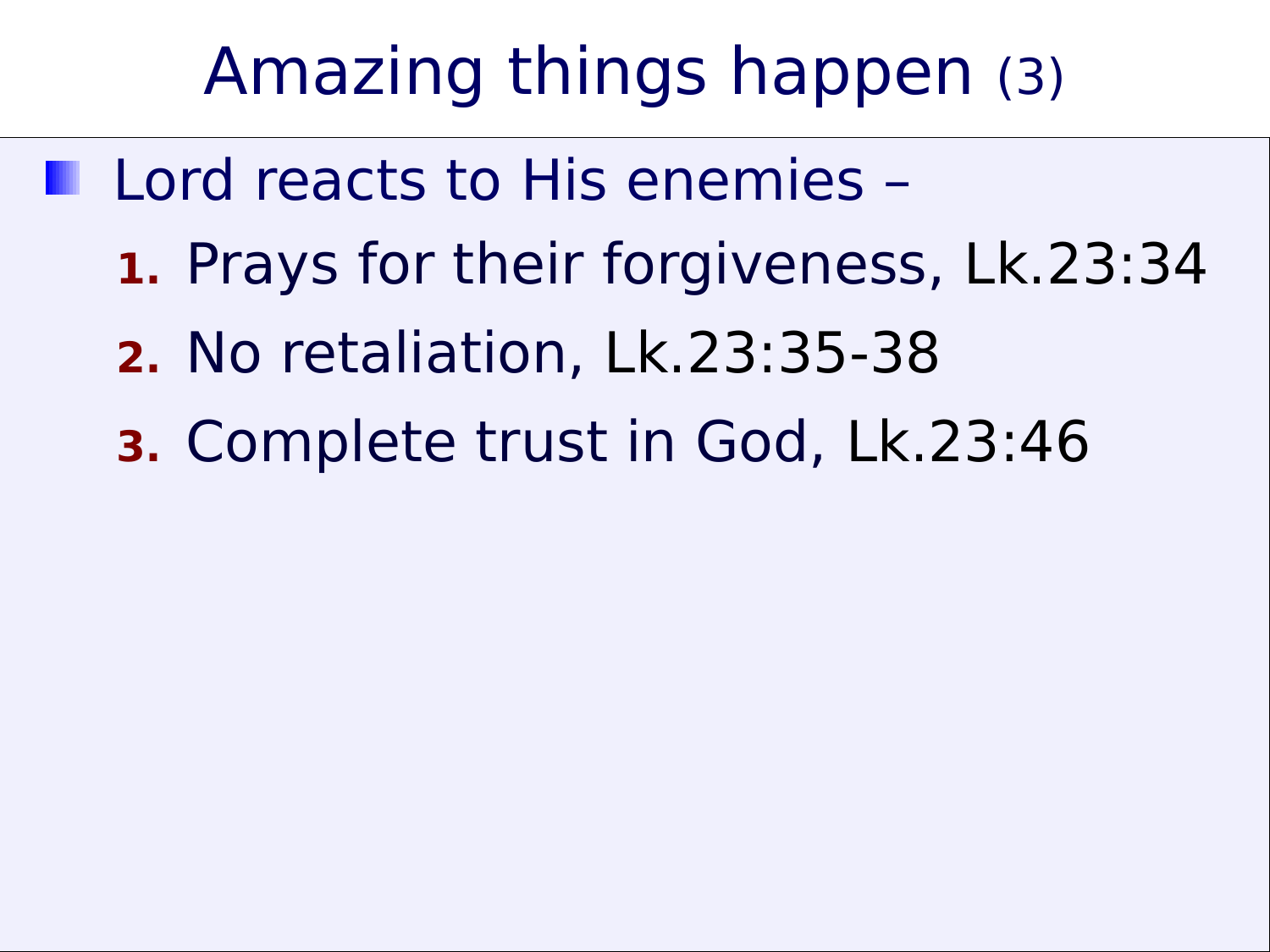

# Amazing things happen (3)
Lord reacts to His enemies –
 1.	Prays for their forgiveness, Lk.23:34
 2.	No retaliation, Lk.23:35-38
 3.	Complete trust in God, Lk.23:46